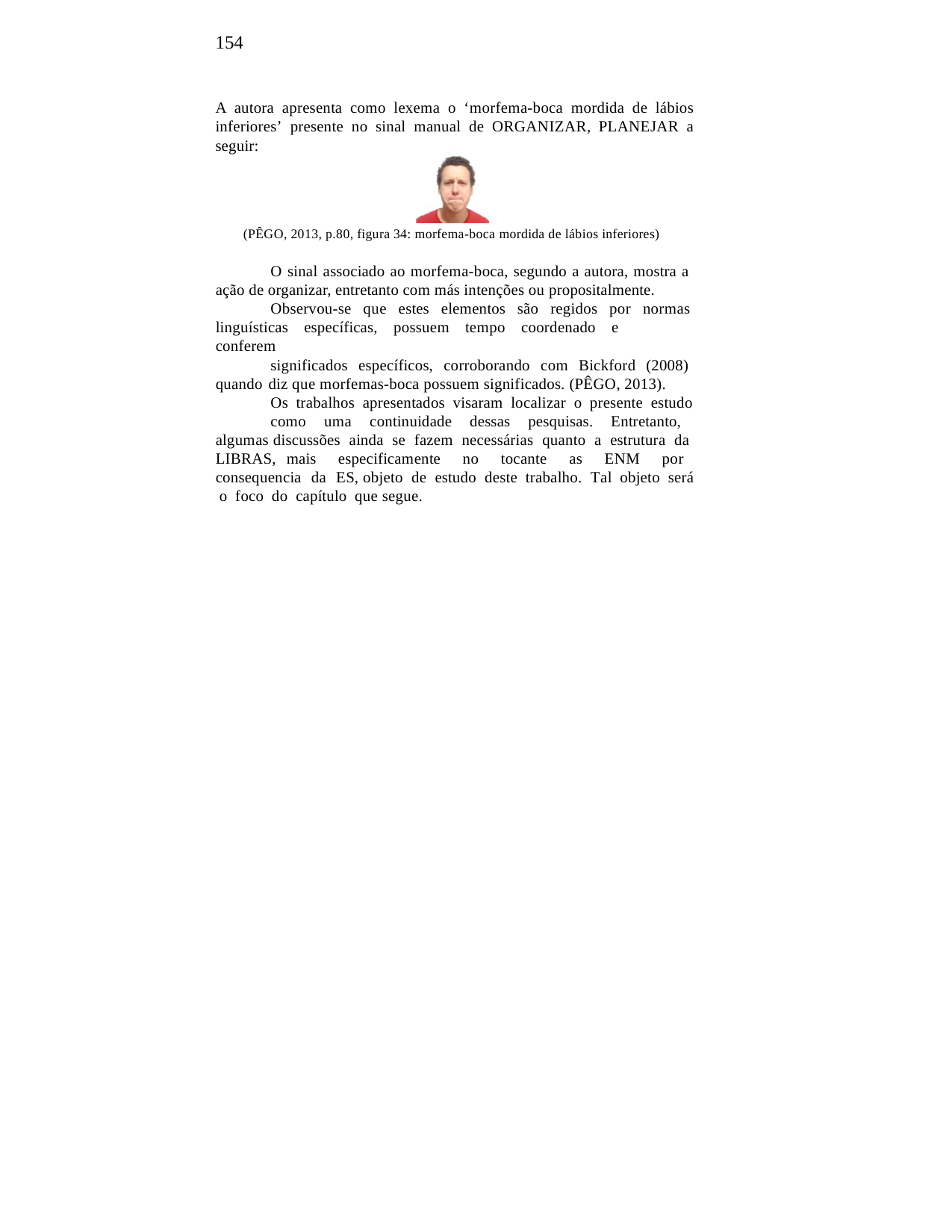

154

A  autora  apresenta  como  lexema  o  ‘morfema-boca  mordida  de  lábios inferiores’  presente  no  sinal  manual  de  ORGANIZAR,  PLANEJAR  a seguir:

(PÊGO, 2013, p.80, figura 34: morfema-boca mordida de lábios inferiores)

O sinal associado ao morfema-boca, segundo a autora, mostra a ação de organizar, entretanto com más intenções ou propositalmente.
Observou-se   que   estes   elementos   são   regidos   por   normas linguísticas    específicas,    possuem    tempo    coordenado    e    conferem
significados  específicos,  corroborando  com  Bickford  (2008)  quando diz que morfemas-boca possuem significados. (PÊGO, 2013).
Os  trabalhos  apresentados  visaram  localizar  o  presente  estudo
como    uma    continuidade    dessas    pesquisas.    Entretanto,    algumas discussões  ainda  se  fazem  necessárias  quanto  a  estrutura  da  LIBRAS, mais  especificamente  no  tocante  as  ENM  por  consequencia  da  ES, objeto  de  estudo  deste  trabalho.  Tal  objeto  será  o  foco  do  capítulo  que segue.